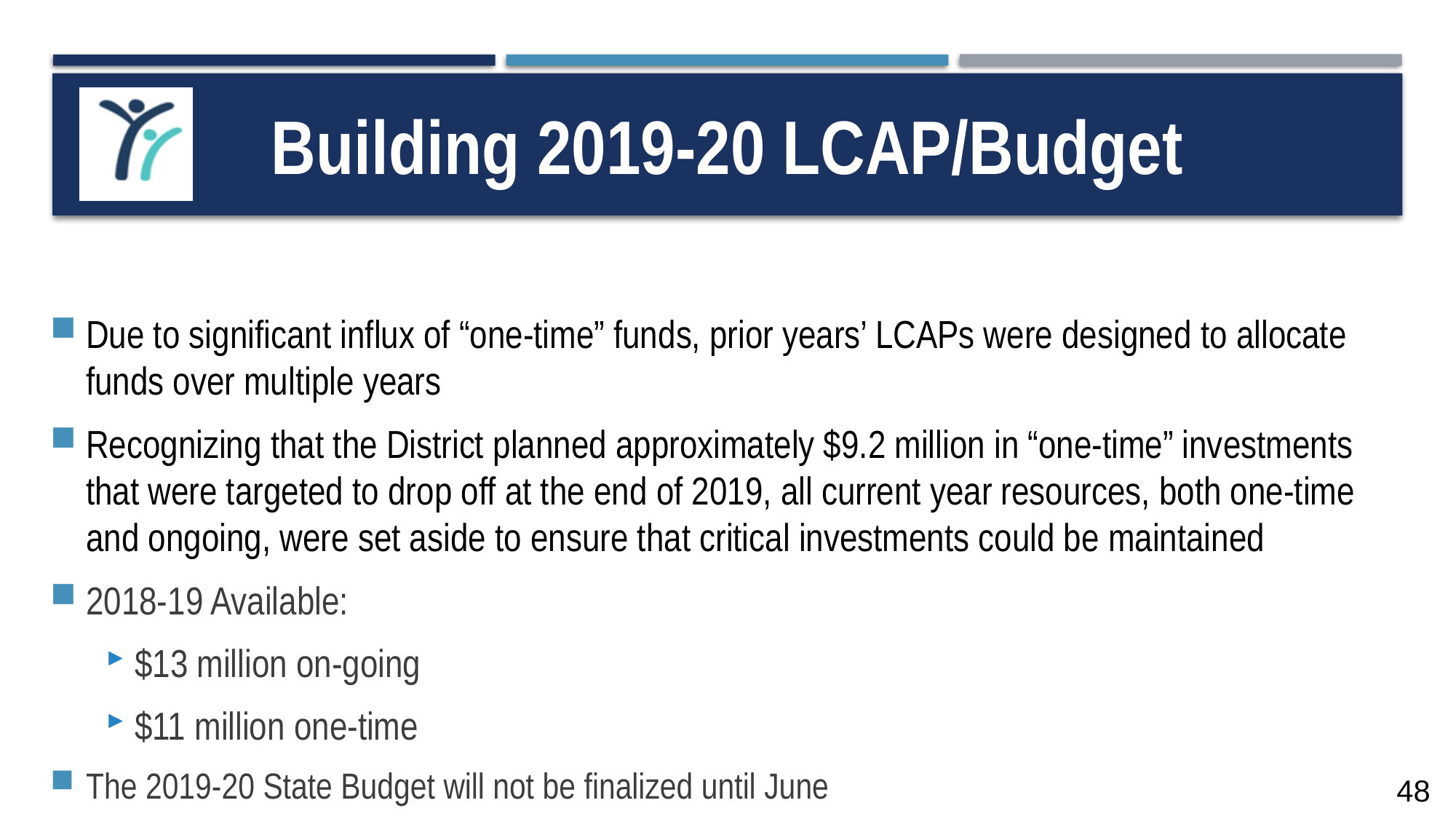

# Building 2019-20 LCAP/Budget
Due to significant influx of “one-time” funds, prior years’ LCAPs were designed to allocate funds over multiple years
Recognizing that the District planned approximately $9.2 million in “one-time” investments that were targeted to drop off at the end of 2019, all current year resources, both one-time and ongoing, were set aside to ensure that critical investments could be maintained
2018-19 Available:
$13 million on-going
$11 million one-time
The 2019-20 State Budget will not be finalized until June

48